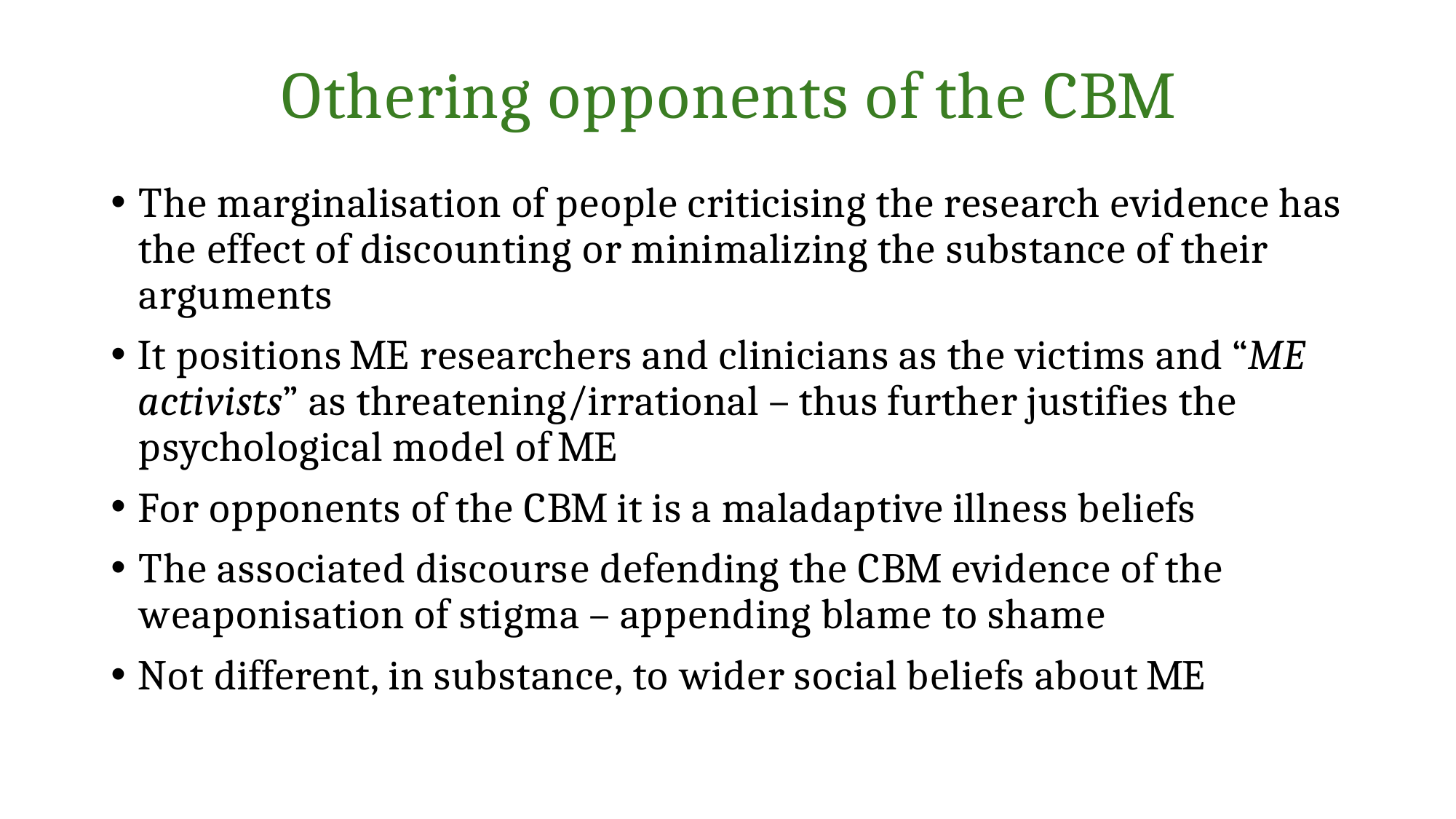

# Othering opponents of the CBM
The marginalisation of people criticising the research evidence has the effect of discounting or minimalizing the substance of their arguments
It positions ME researchers and clinicians as the victims and “ME activists” as threatening/irrational – thus further justifies the psychological model of ME
For opponents of the CBM it is a maladaptive illness beliefs
The associated discourse defending the CBM evidence of the weaponisation of stigma – appending blame to shame
Not different, in substance, to wider social beliefs about ME